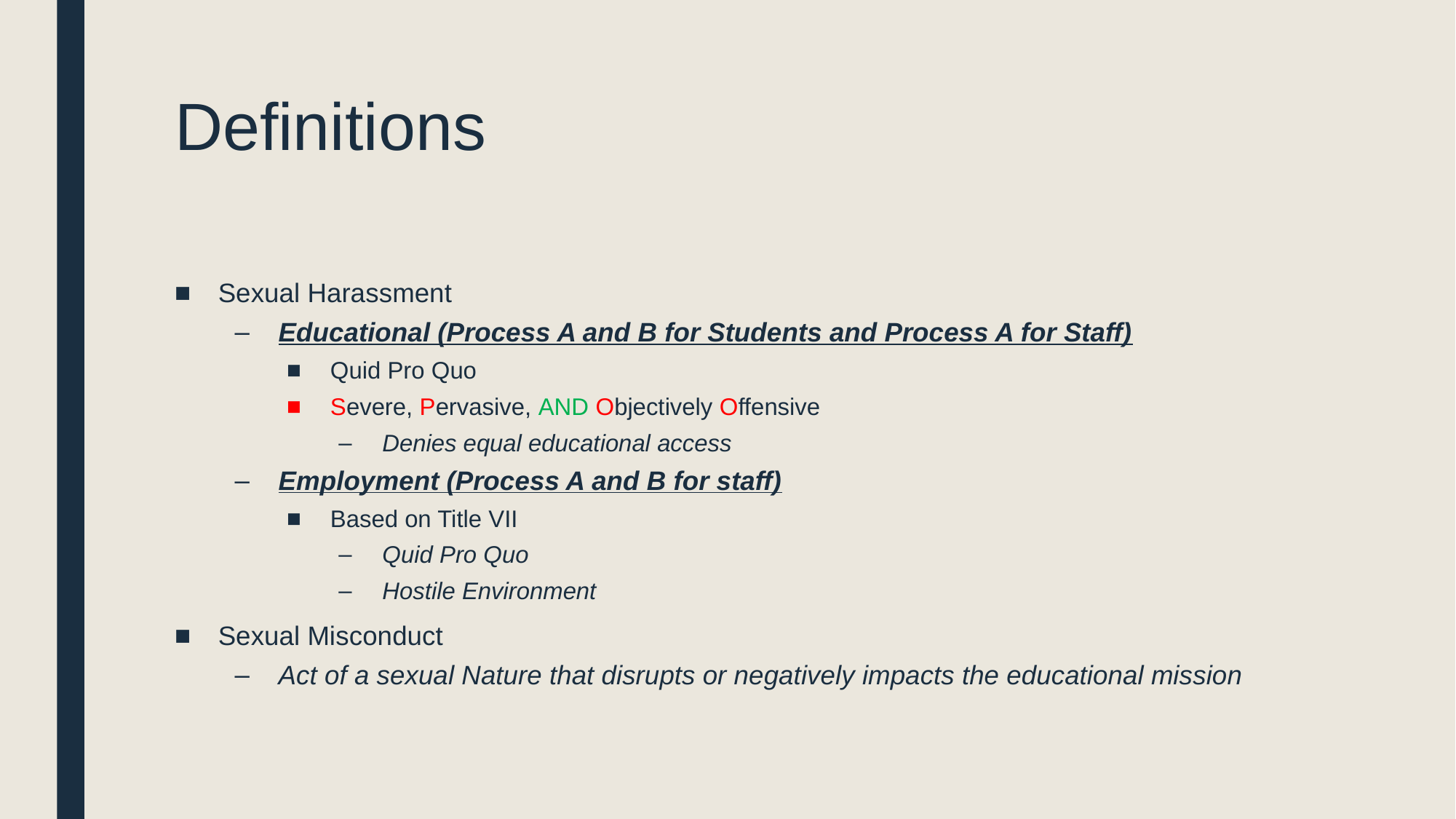

# Definitions
Sexual Harassment
Educational (Process A and B for Students and Process A for Staff)
Quid Pro Quo
Severe, Pervasive, AND Objectively Offensive
Denies equal educational access
Employment (Process A and B for staff)
Based on Title VII
Quid Pro Quo
Hostile Environment
Sexual Misconduct
Act of a sexual Nature that disrupts or negatively impacts the educational mission